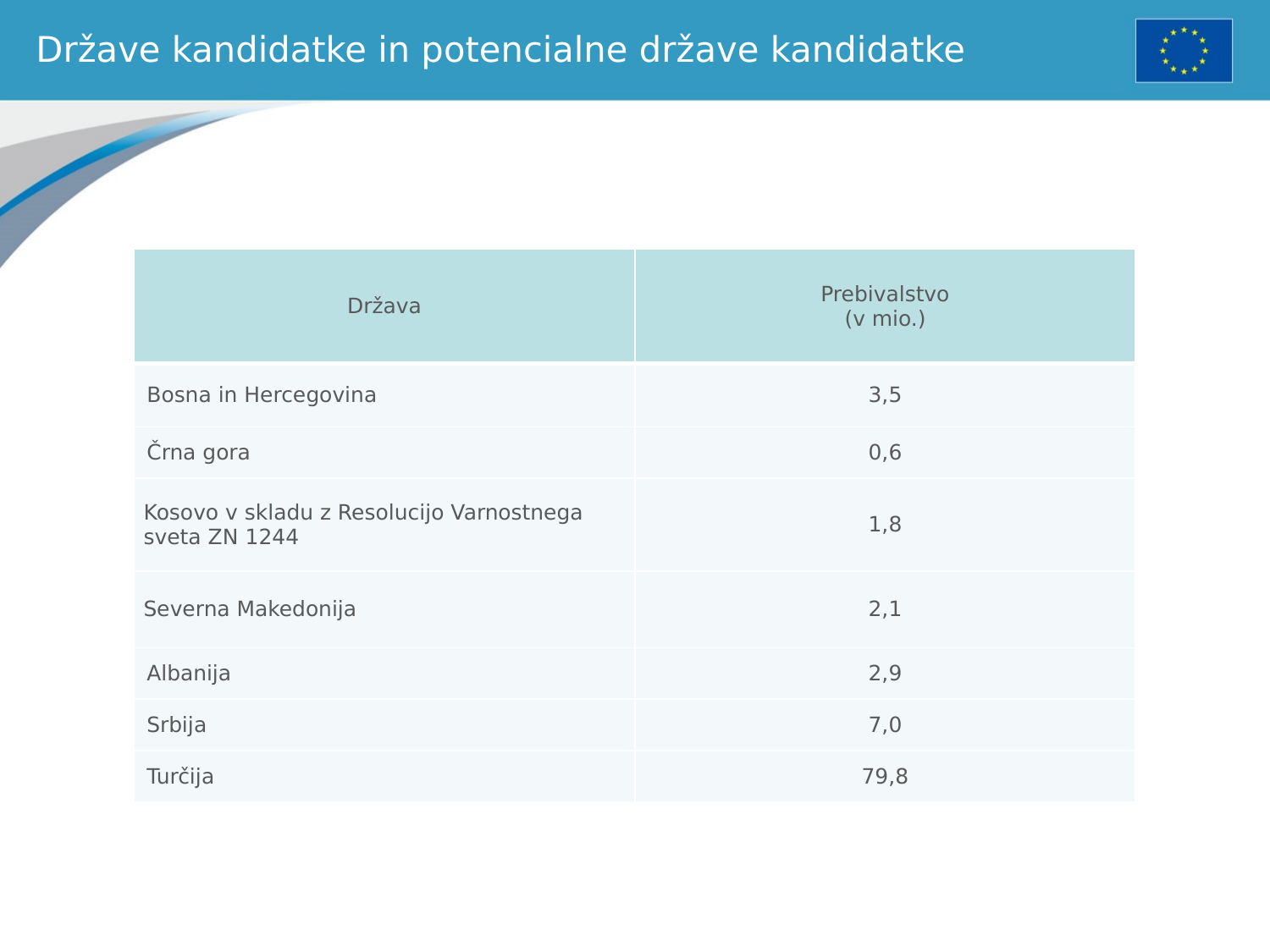

# Države kandidatke in potencialne države kandidatke
| Država | Prebivalstvo (v mio.) |
| --- | --- |
| Bosna in Hercegovina | 3,5 |
| Črna gora | 0,6 |
| Kosovo v skladu z Resolucijo Varnostnega sveta ZN 1244 | 1,8 |
| Severna Makedonija | 2,1 |
| Albanija | 2,9 |
| Srbija | 7,0 |
| Turčija | 79,8 |